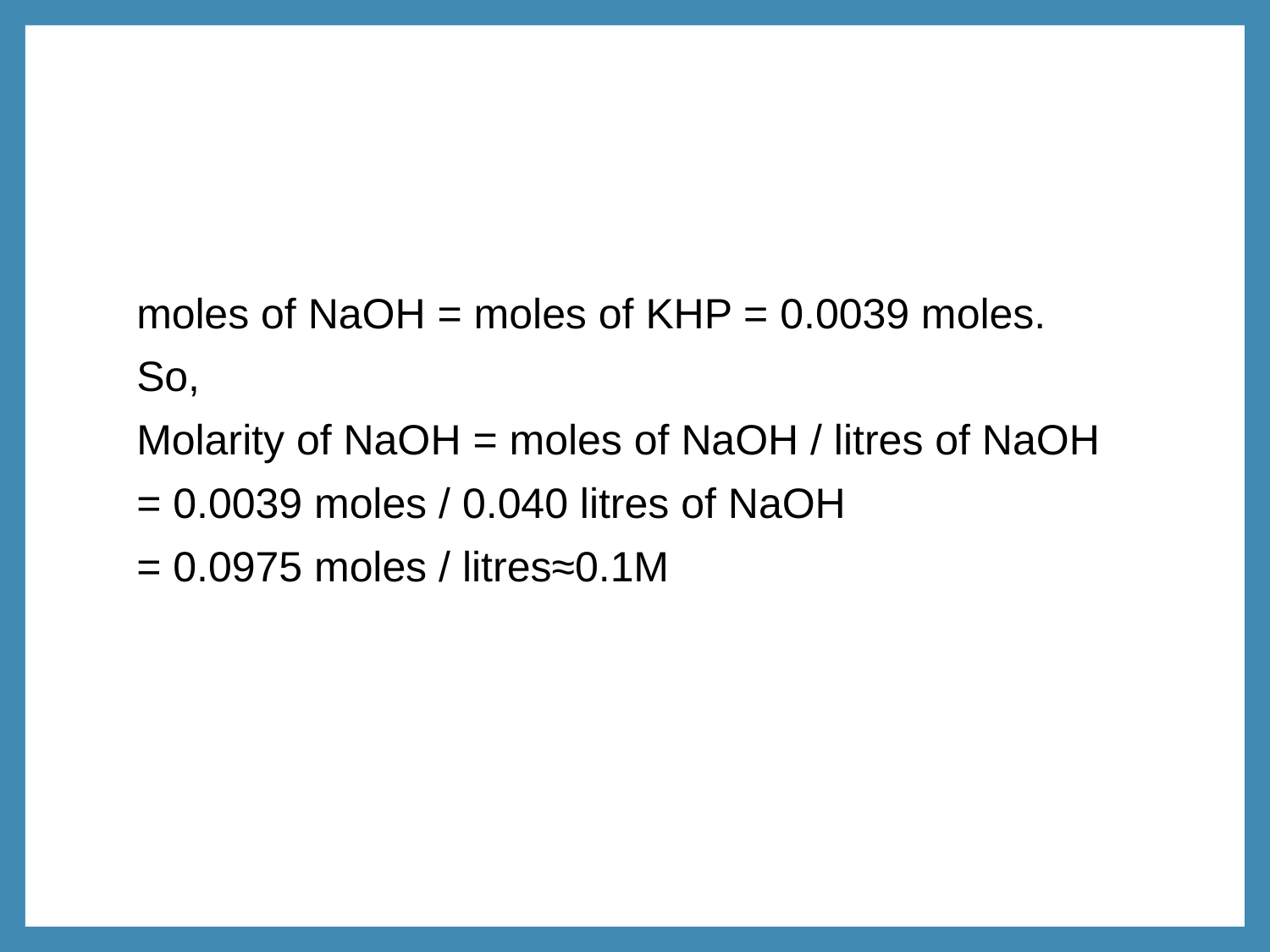

#
moles of NaOH = moles of KHP = 0.0039 moles.
So,
Molarity of NaOH = moles of NaOH / litres of NaOH
= 0.0039 moles / 0.040 litres of NaOH
= 0.0975 moles / litres≈0.1M